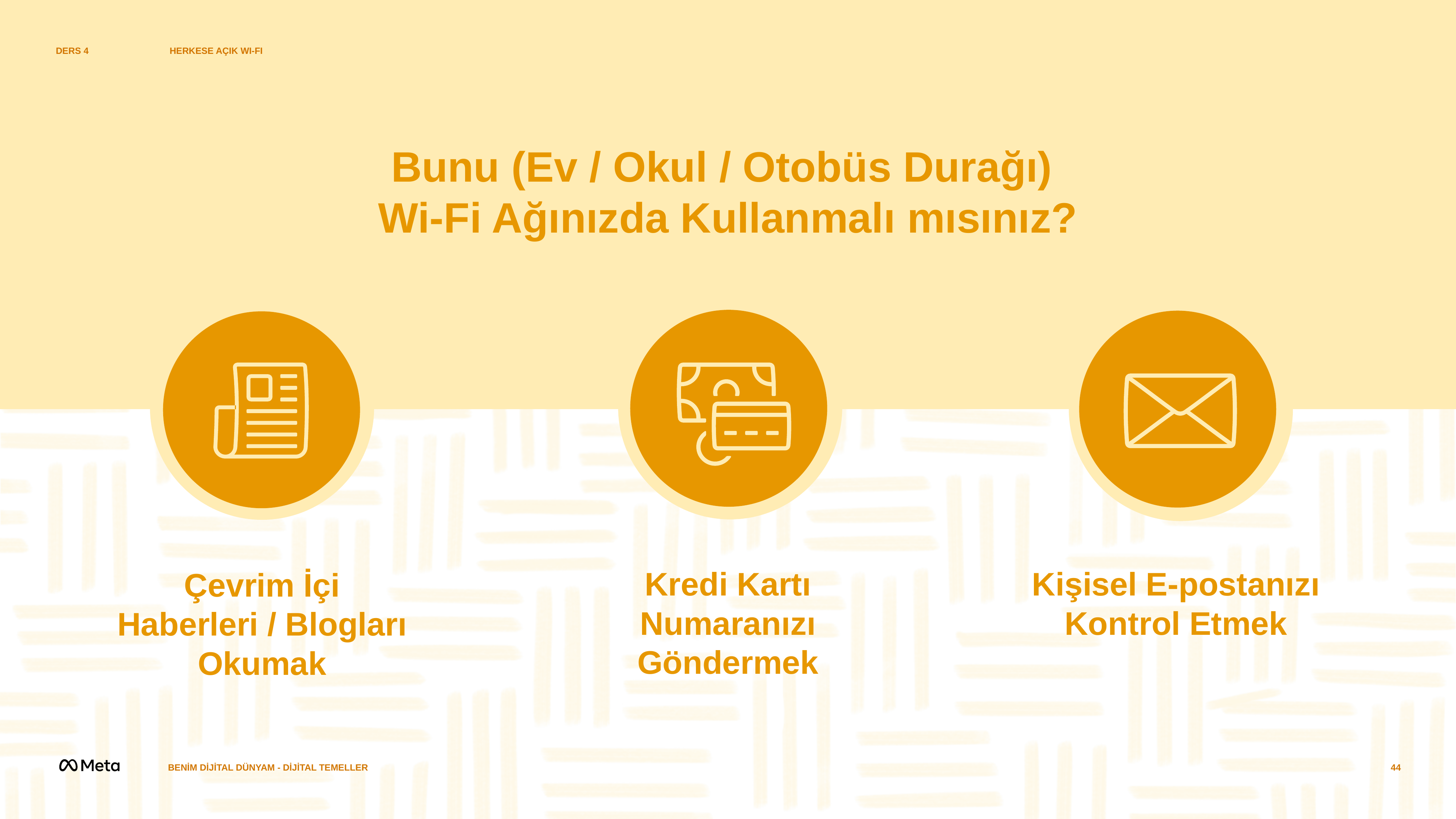

DERS 4
HERKESE AÇIK WI-FI
Bunu (Ev / Okul / Otobüs Durağı)
Wi-Fi Ağınızda Kullanmalı mısınız?

Kredi Kartı Numaranızı Göndermek
Kişisel E-postanızı Kontrol Etmek
Çevrim İçi Haberleri / Blogları Okumak